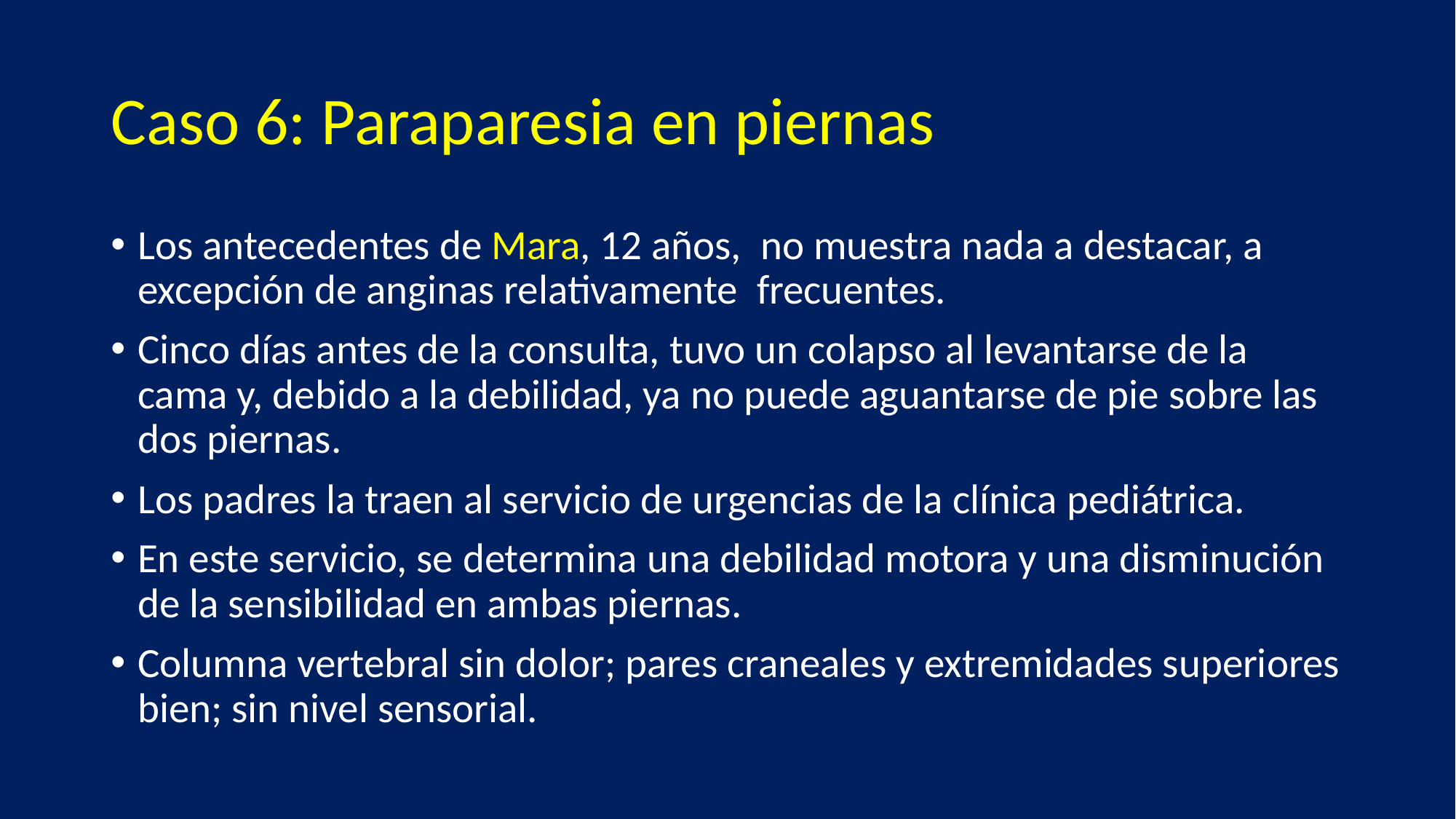

# Caso 6: Paraparesia en piernas
Los antecedentes de Mara, 12 años,  no muestra nada a destacar, a excepción de anginas relativamente  frecuentes.
Cinco días antes de la consulta, tuvo un colapso al levantarse de la cama y, debido a la debilidad, ya no puede aguantarse de pie sobre las dos piernas.
Los padres la traen al servicio de urgencias de la clínica pediátrica.
En este servicio, se determina una debilidad motora y una disminución de la sensibilidad en ambas piernas.
Columna vertebral sin dolor; pares craneales y extremidades superiores bien; sin nivel sensorial.